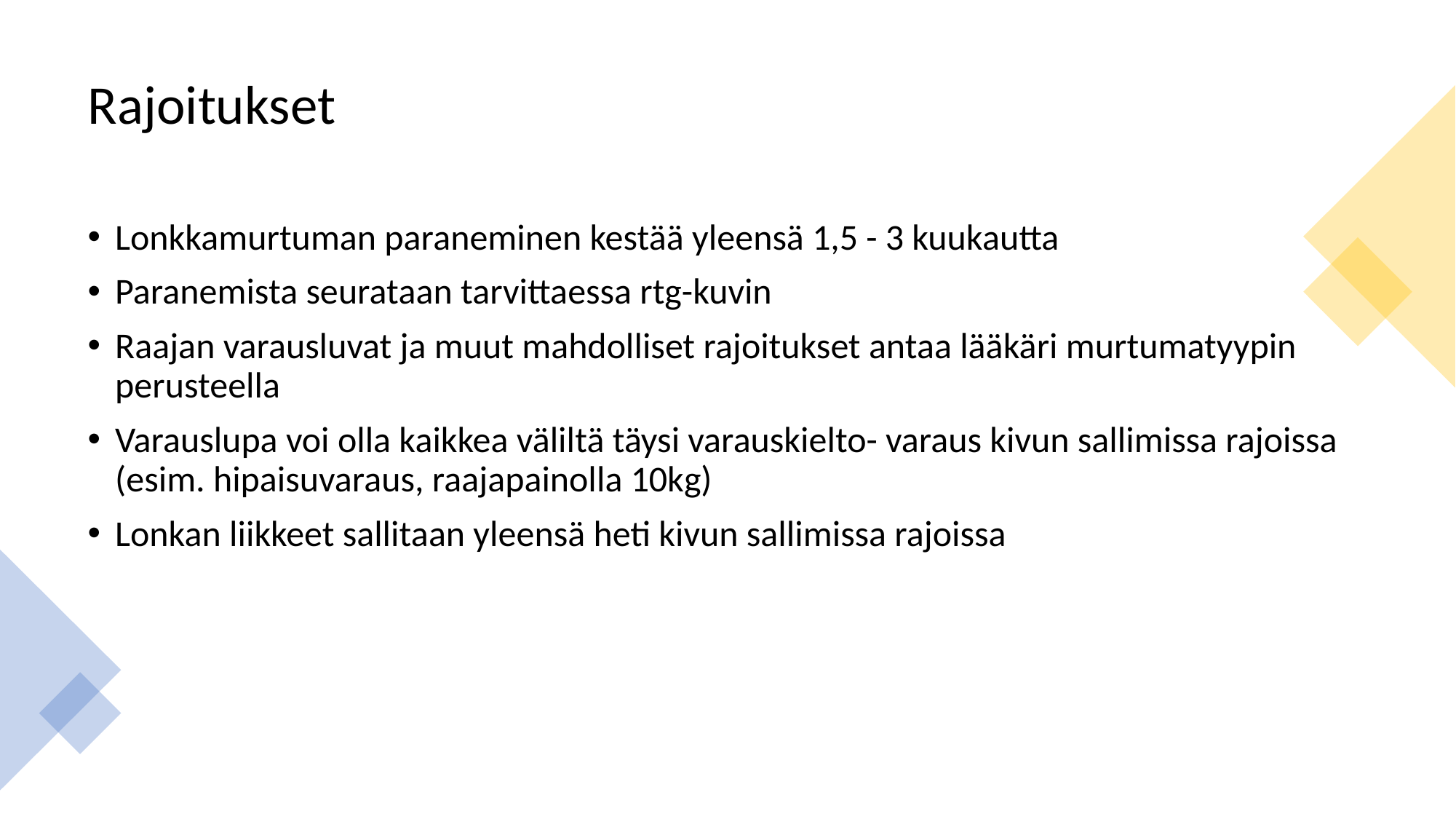

# Rajoitukset

Lonkkamurtuman paraneminen kestää yleensä 1,5 - 3 kuukautta
Paranemista seurataan tarvittaessa rtg-kuvin
Raajan varausluvat ja muut mahdolliset rajoitukset antaa lääkäri murtumatyypin perusteella
Varauslupa voi olla kaikkea väliltä täysi varauskielto- varaus kivun sallimissa rajoissa (esim. hipaisuvaraus, raajapainolla 10kg)
Lonkan liikkeet sallitaan yleensä heti kivun sallimissa rajoissa